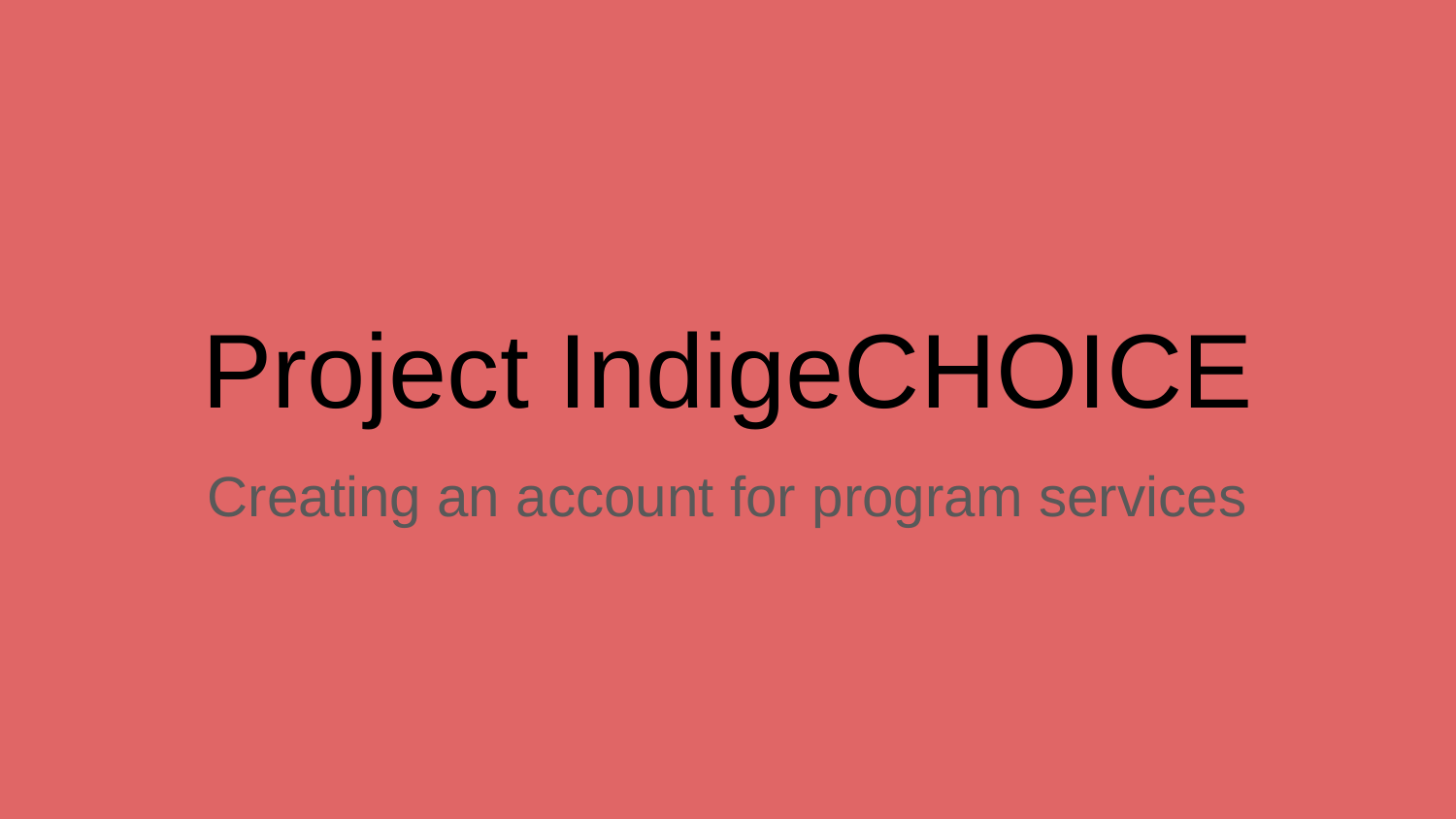

# Project IndigeCHOICE
Creating an account for program services